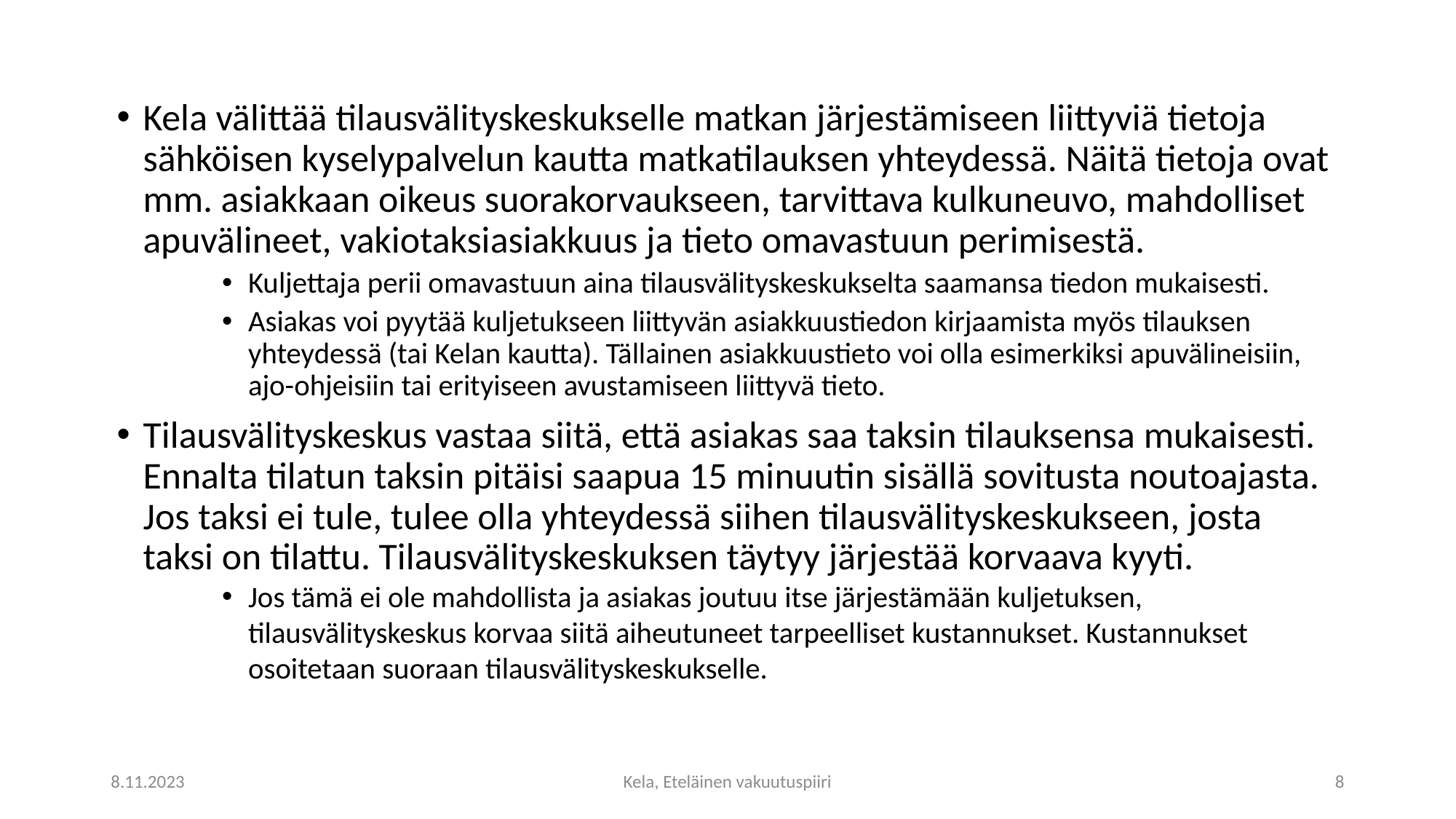

Kela välittää tilausvälityskeskukselle matkan järjestämiseen liittyviä tietoja sähköisen kyselypalvelun kautta matkatilauksen yhteydessä. Näitä tietoja ovat mm. asiakkaan oikeus suorakorvaukseen, tarvittava kulkuneuvo, mahdolliset apuvälineet, vakiotaksiasiakkuus ja tieto omavastuun perimisestä.
Kuljettaja perii omavastuun aina tilausvälityskeskukselta saamansa tiedon mukaisesti.
Asiakas voi pyytää kuljetukseen liittyvän asiakkuustiedon kirjaamista myös tilauksen yhteydessä (tai Kelan kautta). Tällainen asiakkuustieto voi olla esimerkiksi apuvälineisiin, ajo-ohjeisiin tai erityiseen avustamiseen liittyvä tieto.
Tilausvälityskeskus vastaa siitä, että asiakas saa taksin tilauksensa mukaisesti.  Ennalta tilatun taksin pitäisi saapua 15 minuutin sisällä sovitusta noutoajasta. Jos taksi ei tule, tulee olla yhteydessä siihen tilausvälityskeskukseen, josta taksi on tilattu. Tilausvälityskeskuksen täytyy järjestää korvaava kyyti.
Jos tämä ei ole mahdollista ja asiakas joutuu itse järjestämään kuljetuksen, tilausvälityskeskus korvaa siitä aiheutuneet tarpeelliset kustannukset. Kustannukset osoitetaan suoraan tilausvälityskeskukselle.
8.11.2023
Kela, Eteläinen vakuutuspiiri
8